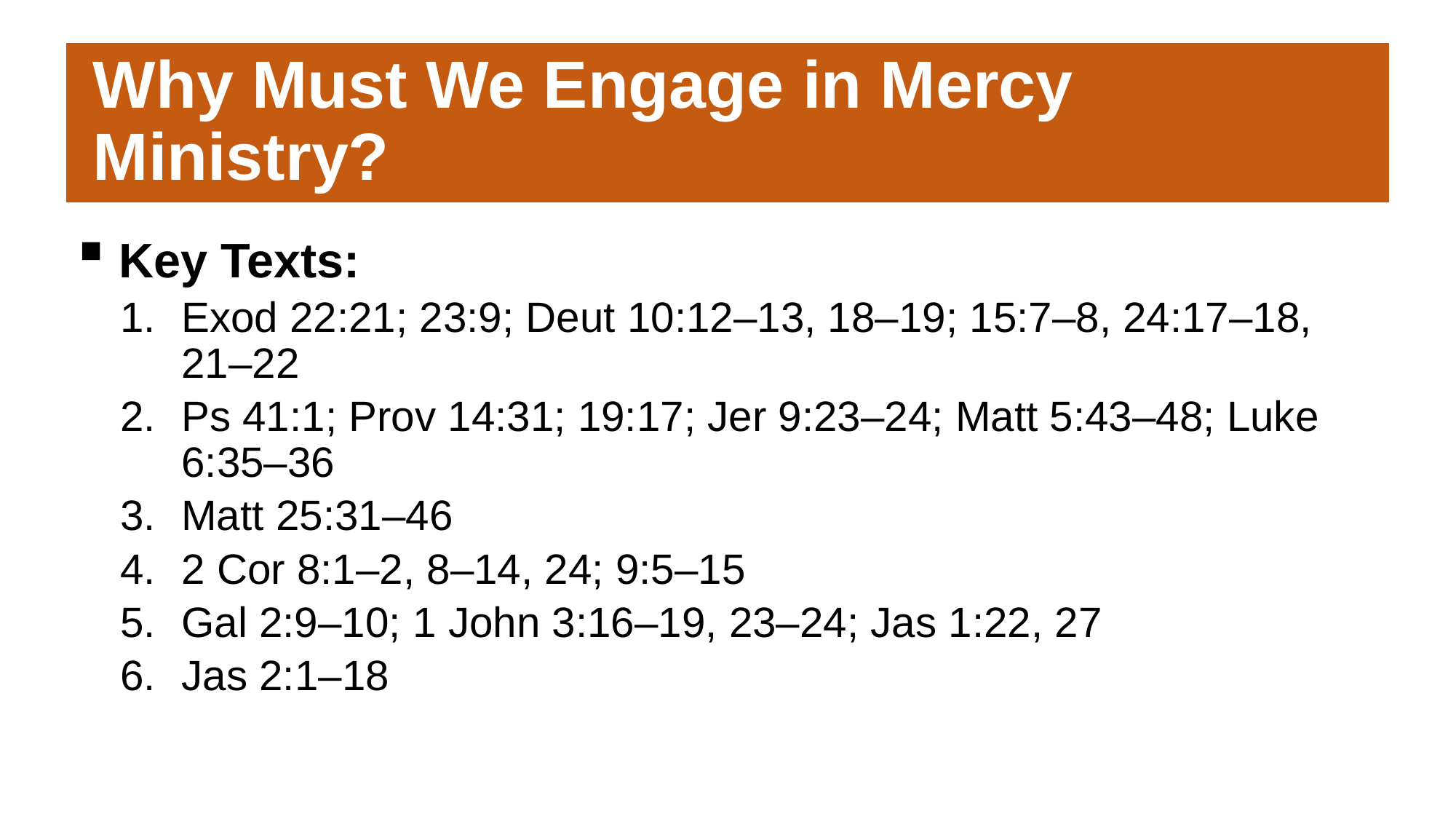

# Why Must We Engage in Mercy Ministry?
Key Texts:
Exod 22:21; 23:9; Deut 10:12–13, 18–19; 15:7–8, 24:17–18, 21–22
Ps 41:1; Prov 14:31; 19:17; Jer 9:23–24; Matt 5:43–48; Luke 6:35–36
Matt 25:31–46
2 Cor 8:1–2, 8–14, 24; 9:5–15
Gal 2:9–10; 1 John 3:16–19, 23–24; Jas 1:22, 27
Jas 2:1–18